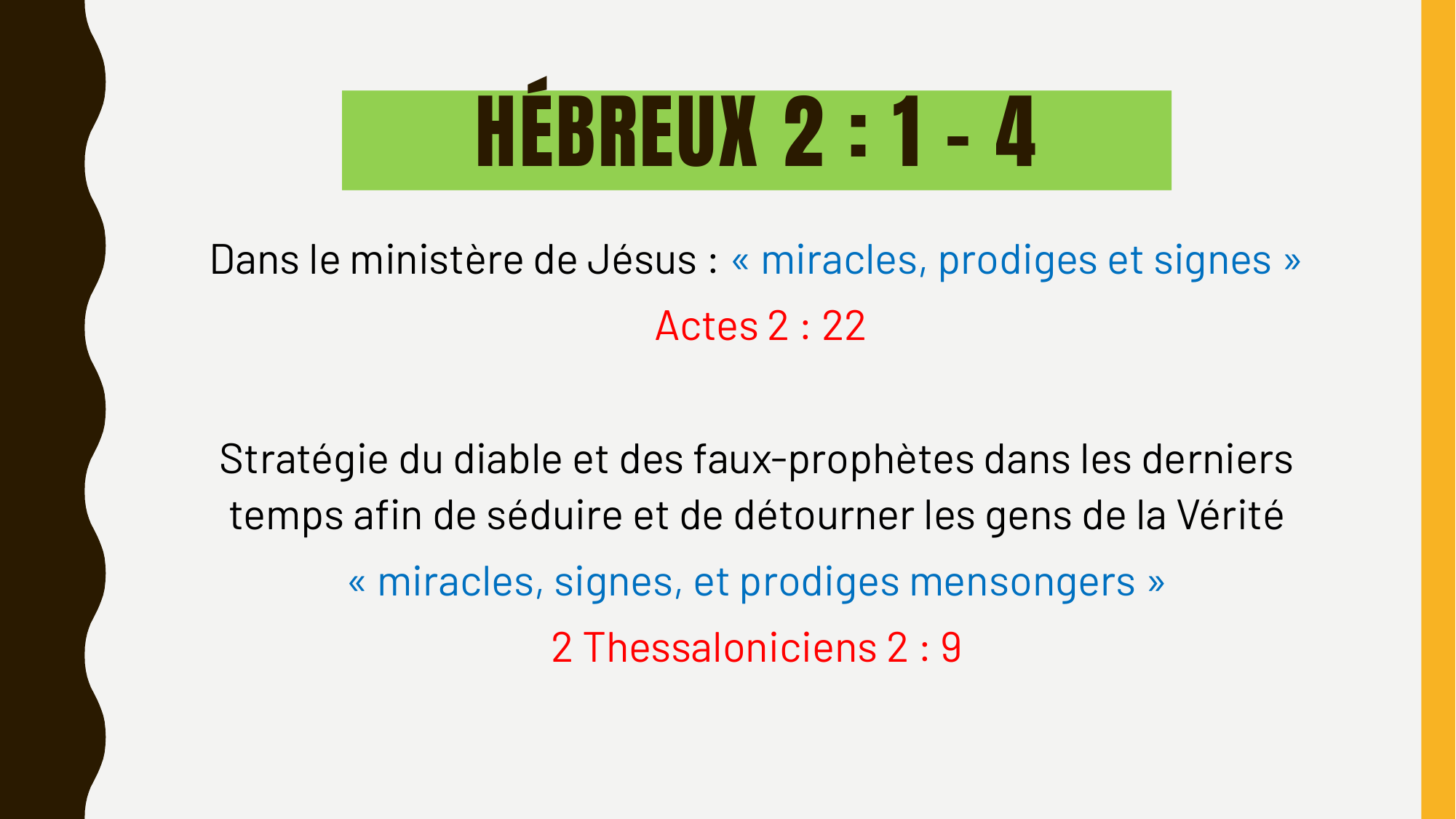

Hébreux 2 : 1 - 4
Dans le ministère de Jésus : « miracles, prodiges et signes »
 Actes 2 : 22

Stratégie du diable et des faux-prophètes dans les derniers temps afin de séduire et de détourner les gens de la Vérité
« miracles, signes, et prodiges mensongers »
2 Thessaloniciens 2 : 9